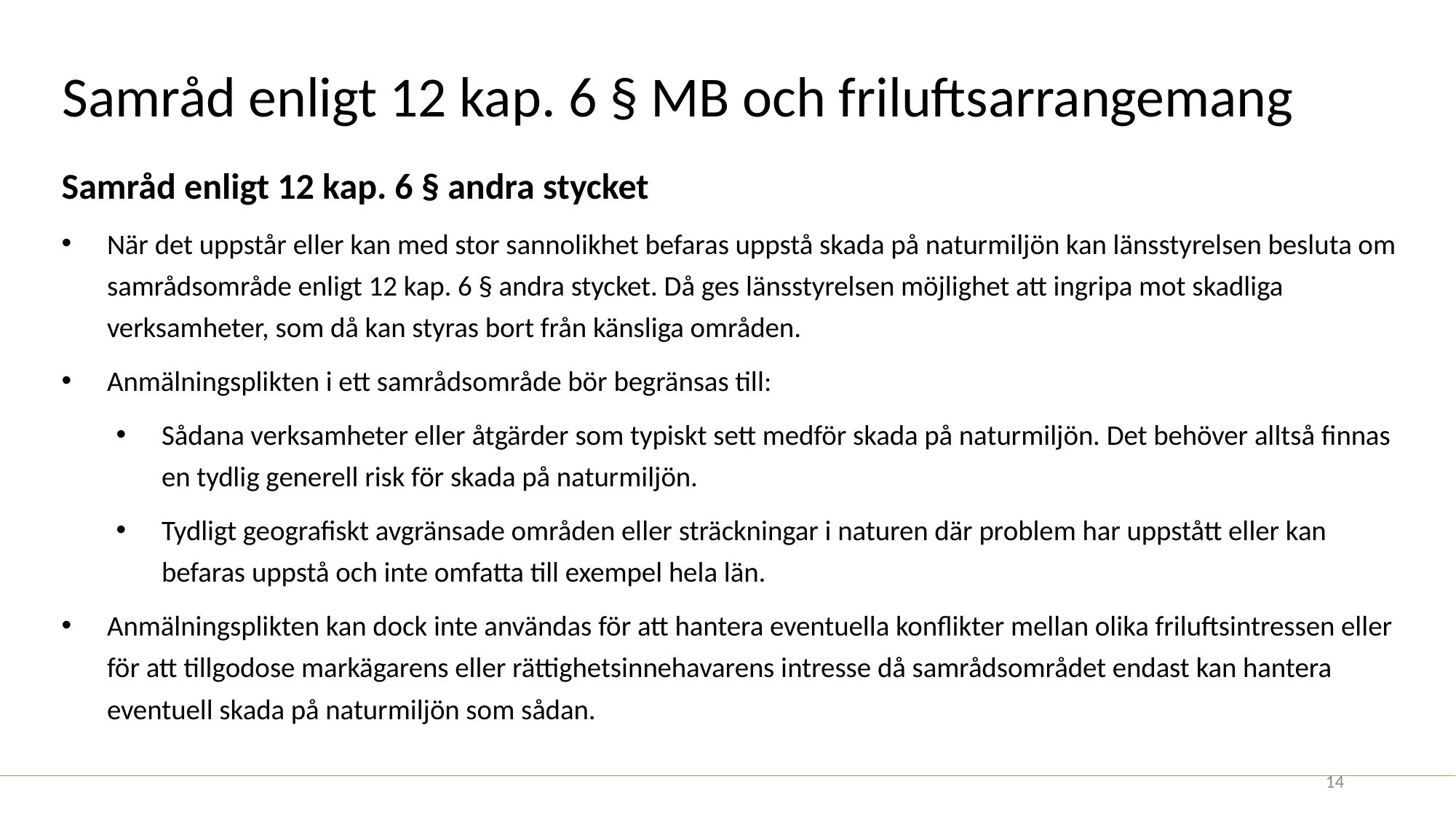

# Samråd enligt 12 kap. 6 § MB och friluftsarrangemang
Samråd enligt 12 kap. 6 § andra stycket
När det uppstår eller kan med stor sannolikhet befaras uppstå skada på naturmiljön kan länsstyrelsen besluta om samrådsområde enligt 12 kap. 6 § andra stycket. Då ges länsstyrelsen möjlighet att ingripa mot skadliga verksamheter, som då kan styras bort från känsliga områden.
Anmälningsplikten i ett samrådsområde bör begränsas till:
Sådana verksamheter eller åtgärder som typiskt sett medför skada på naturmiljön. Det behöver alltså finnas en tydlig generell risk för skada på naturmiljön.
Tydligt geografiskt avgränsade områden eller sträckningar i naturen där problem har uppstått eller kan befaras uppstå och inte omfatta till exempel hela län.
Anmälningsplikten kan dock inte användas för att hantera eventuella konflikter mellan olika friluftsintressen eller för att tillgodose markägarens eller rättighetsinnehavarens intresse då samrådsområdet endast kan hantera eventuell skada på naturmiljön som sådan.
14